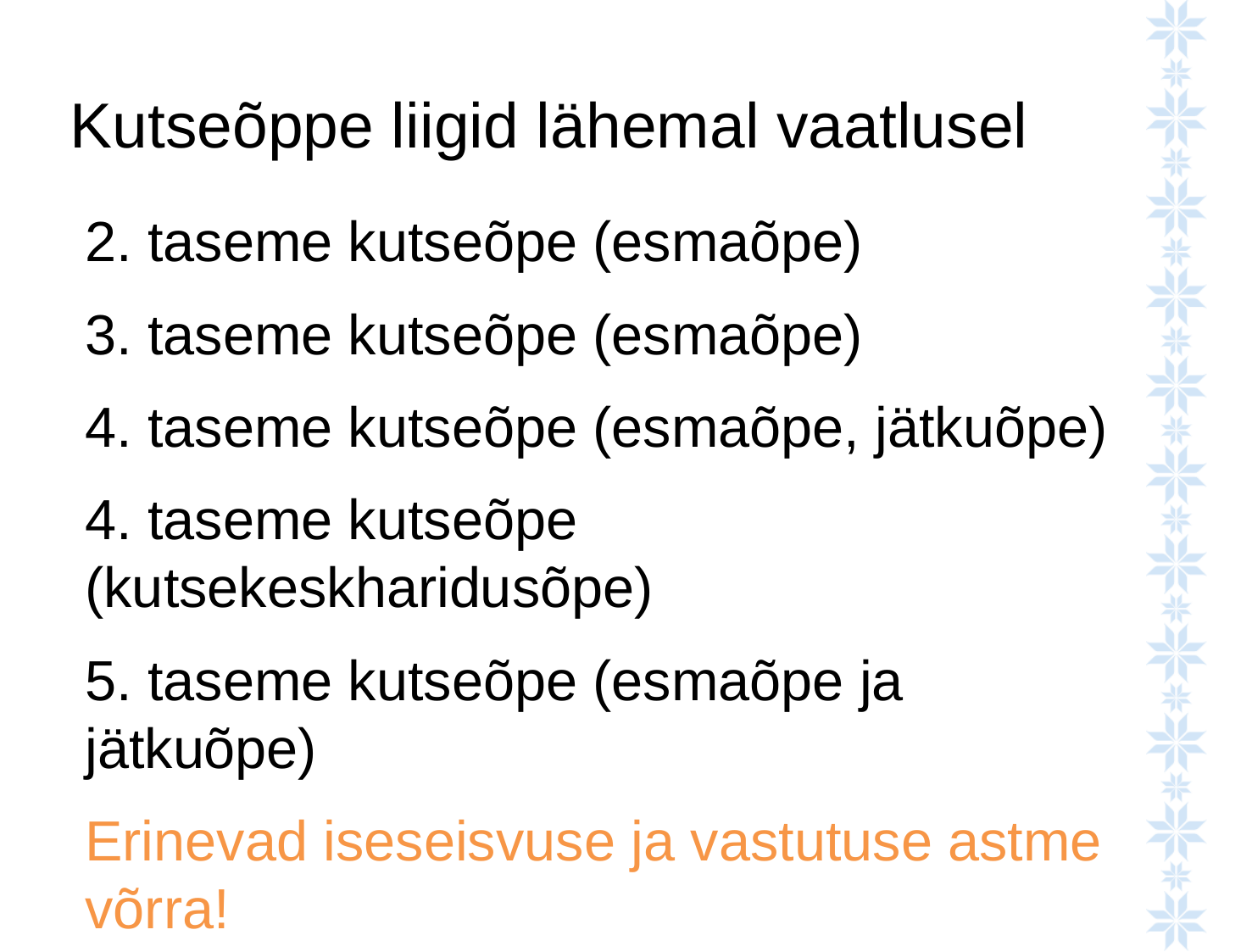

# Kutseõppe liigid lähemal vaatlusel
2. taseme kutseõpe (esmaõpe)
3. taseme kutseõpe (esmaõpe)
4. taseme kutseõpe (esmaõpe, jätkuõpe)
4. taseme kutseõpe (kutsekeskharidusõpe)
5. taseme kutseõpe (esmaõpe ja jätkuõpe)
Erinevad iseseisvuse ja vastutuse astme võrra!